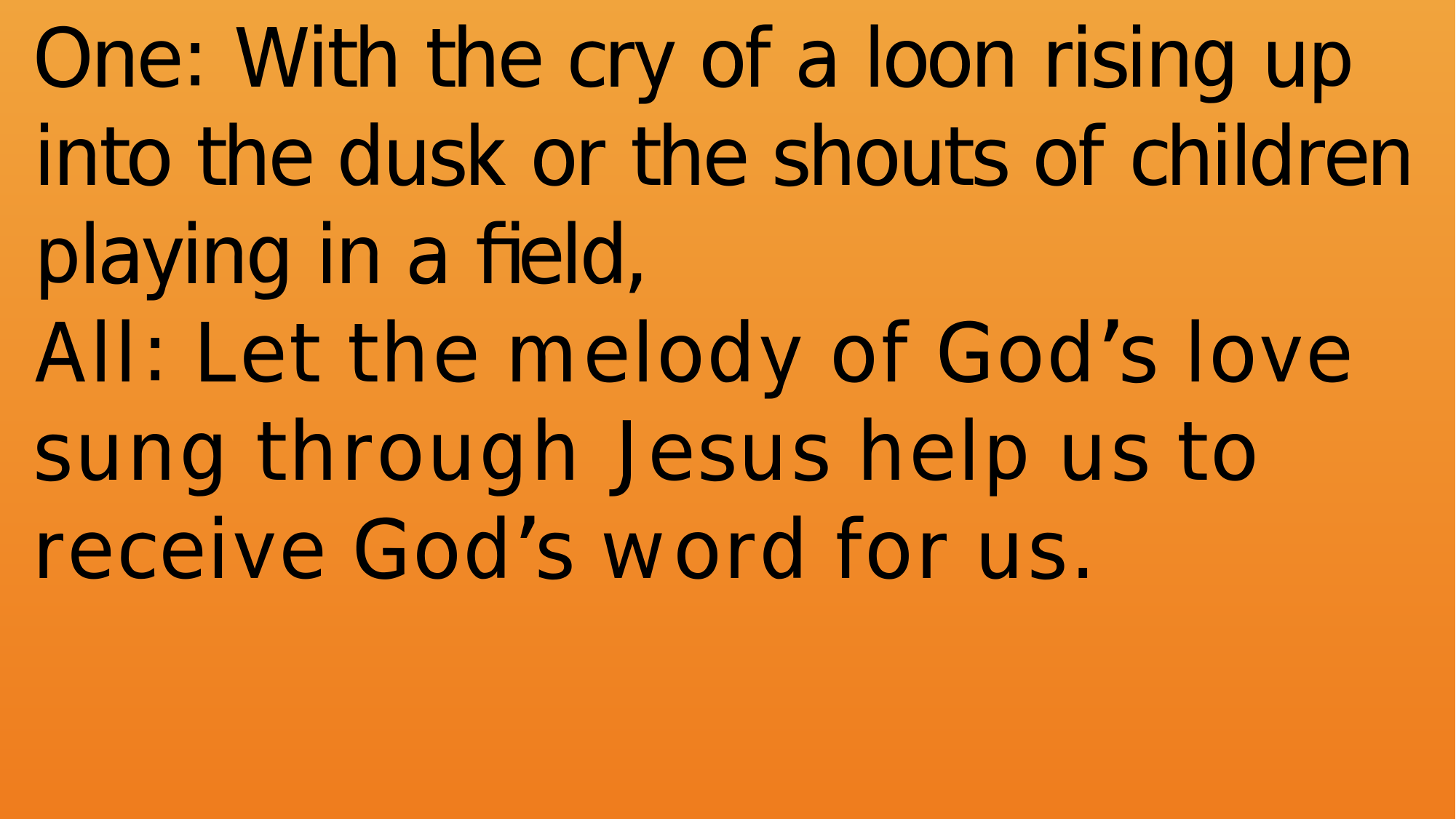

One: With the cry of a loon rising up
 into the dusk or the shouts of children
 playing in a field,
 All: Let the melody of God’s love
 sung through Jesus help us to
 receive God’s word for us.